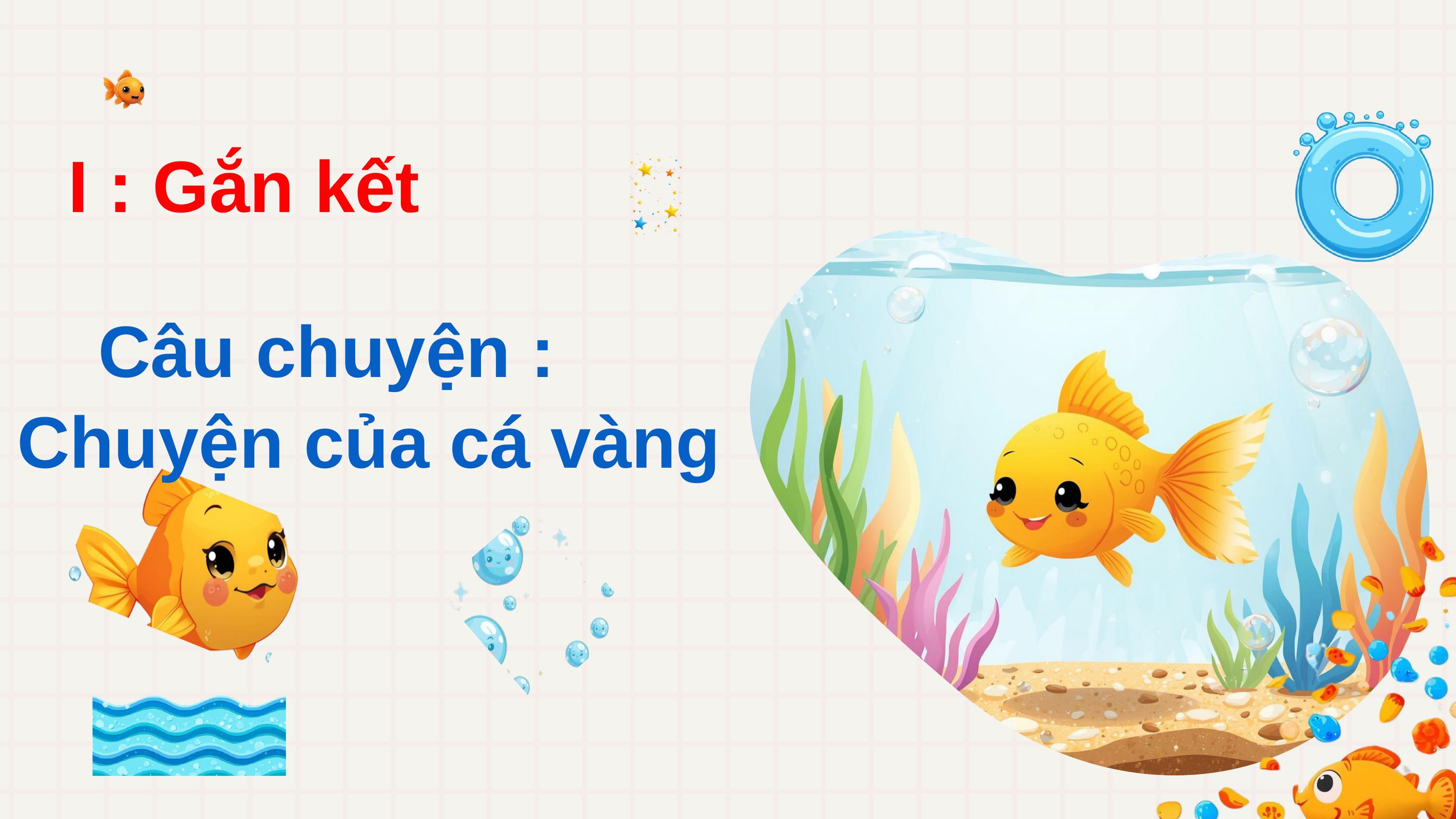

I : Gắn kết

    Câu chuyện :
Chuyện của cá vàng